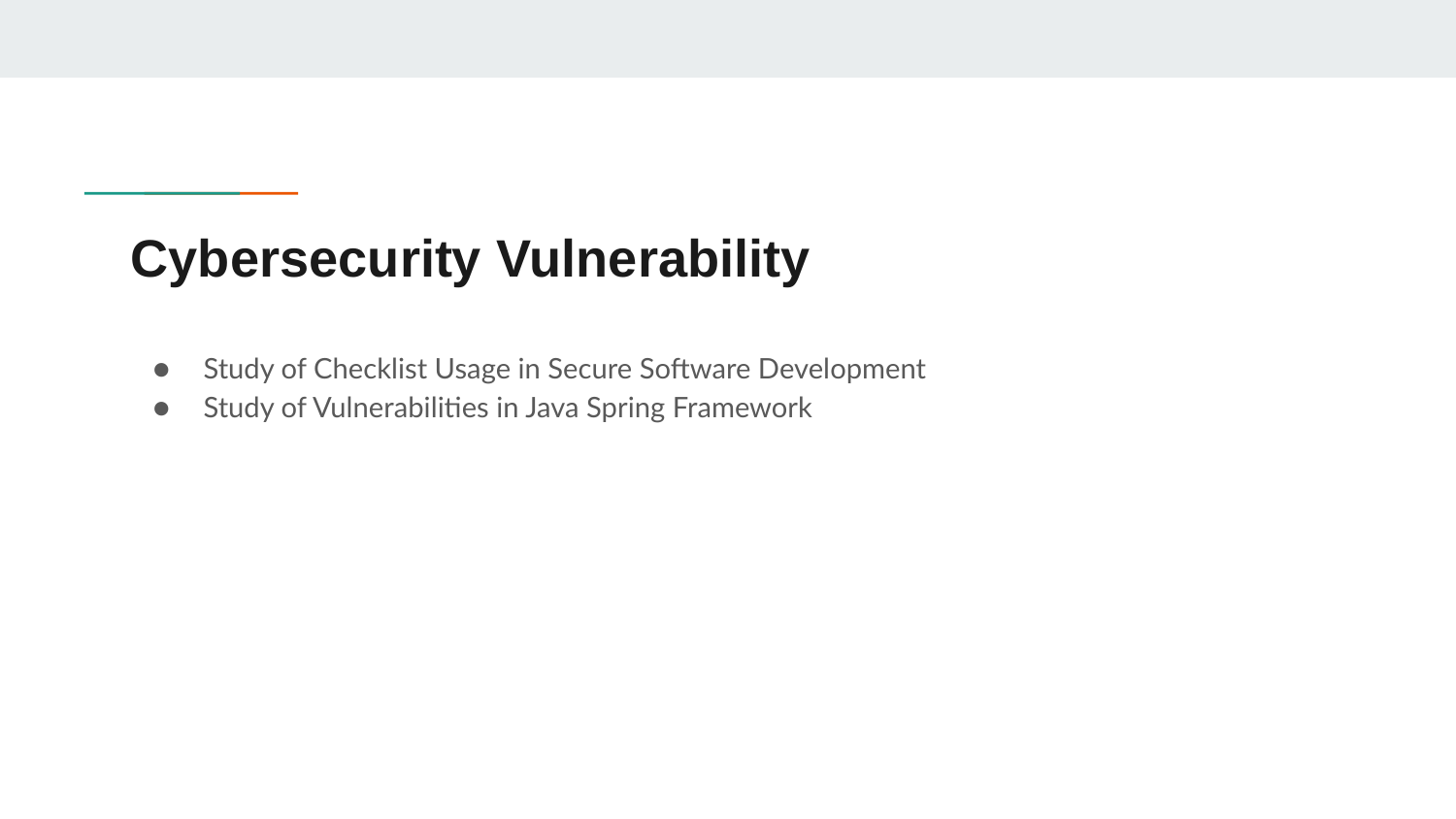

# Cybersecurity Vulnerability
Study of Checklist Usage in Secure Software Development
Study of Vulnerabilities in Java Spring Framework